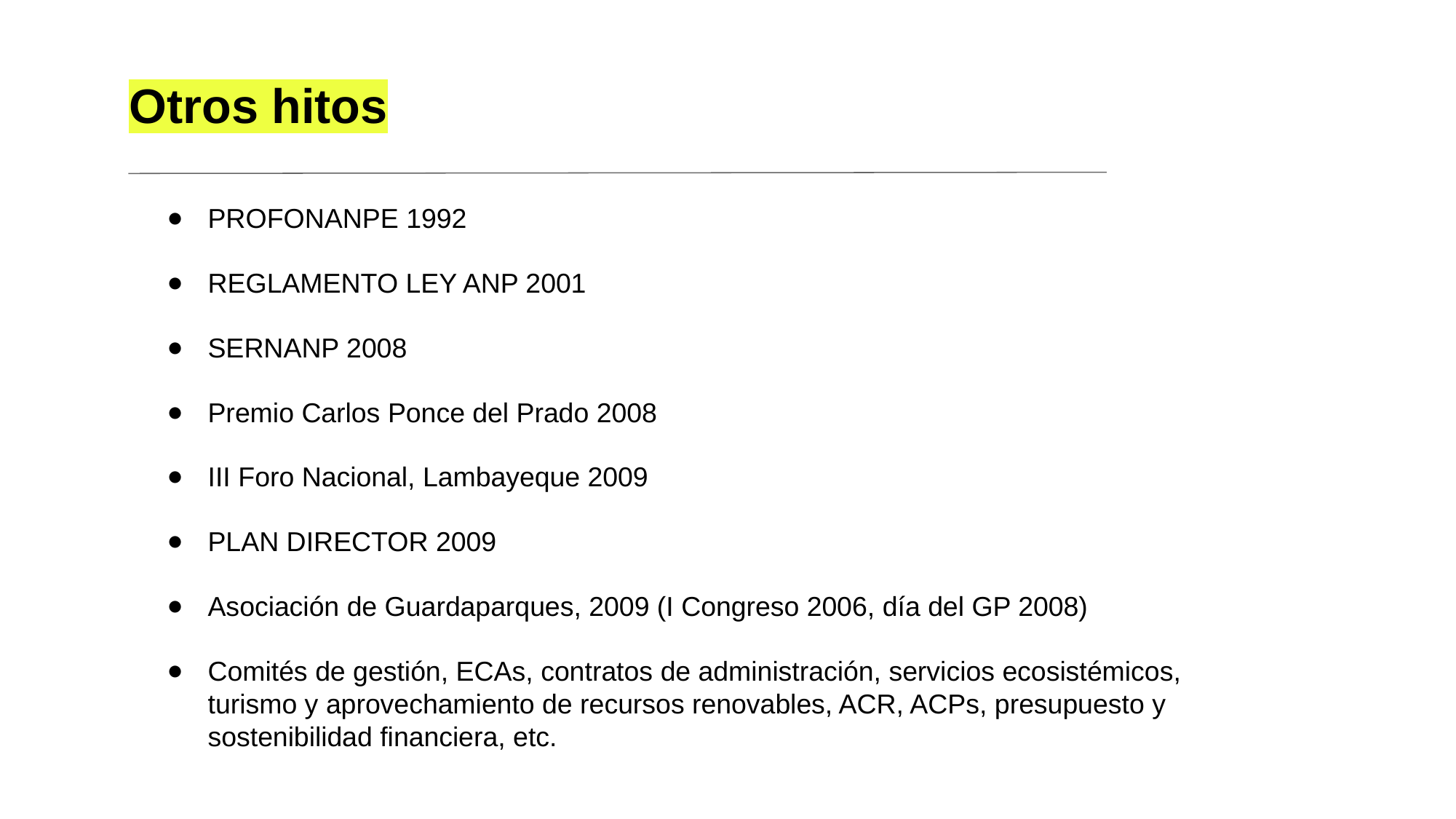

# Otros hitos
PROFONANPE 1992
REGLAMENTO LEY ANP 2001
SERNANP 2008
Premio Carlos Ponce del Prado 2008
III Foro Nacional, Lambayeque 2009
PLAN DIRECTOR 2009
Asociación de Guardaparques, 2009 (I Congreso 2006, día del GP 2008)
Comités de gestión, ECAs, contratos de administración, servicios ecosistémicos, turismo y aprovechamiento de recursos renovables, ACR, ACPs, presupuesto y sostenibilidad financiera, etc.